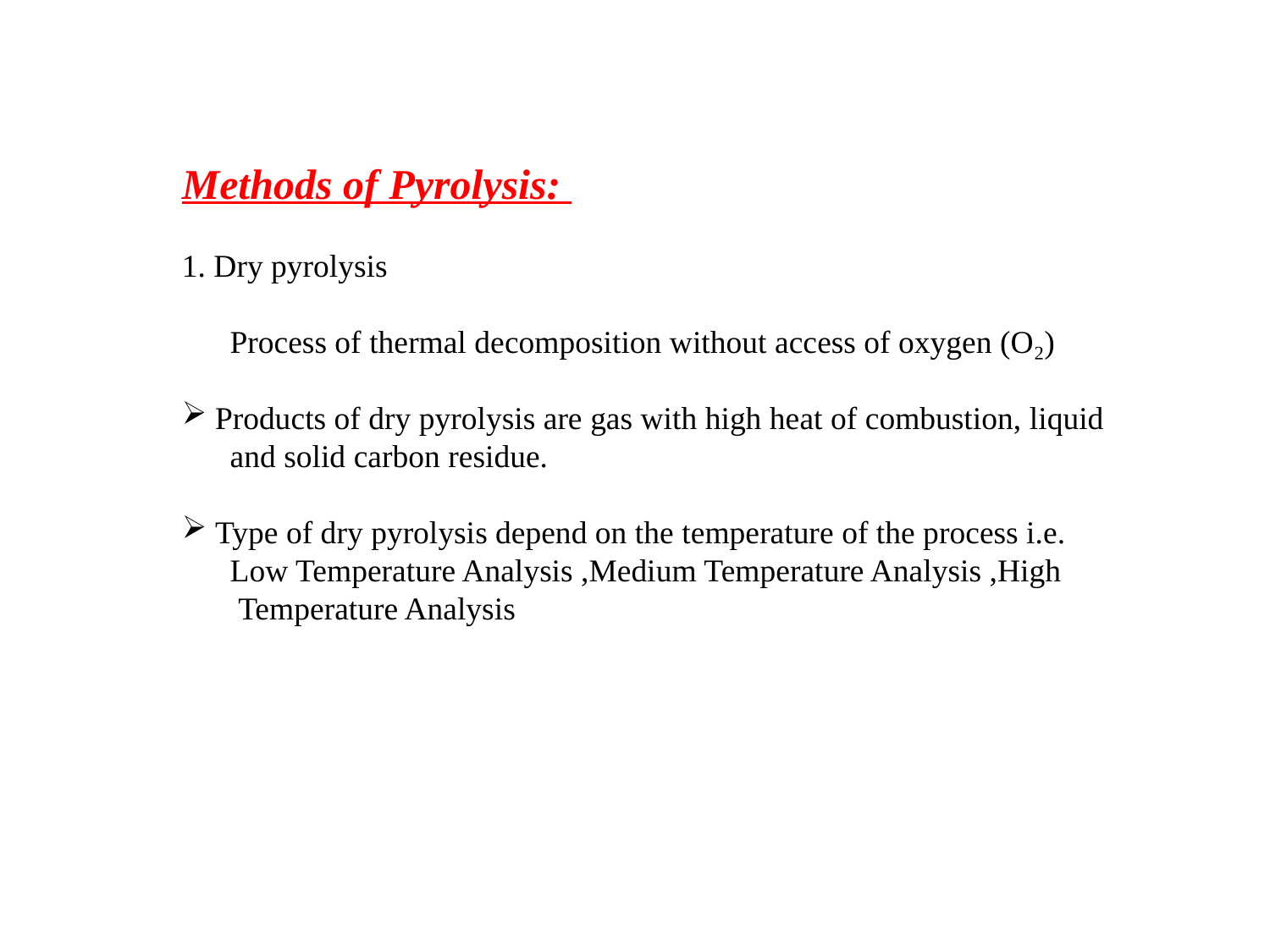

Methods of Pyrolysis:

1. Dry pyrolysis

      Process of thermal decomposition without access of oxygen (O₂)

 Products of dry pyrolysis are gas with high heat of combustion, liquid
      and solid carbon residue.

 Type of dry pyrolysis depend on the temperature of the process i.e.
      Low Temperature Analysis ,Medium Temperature Analysis ,High
       Temperature Analysis